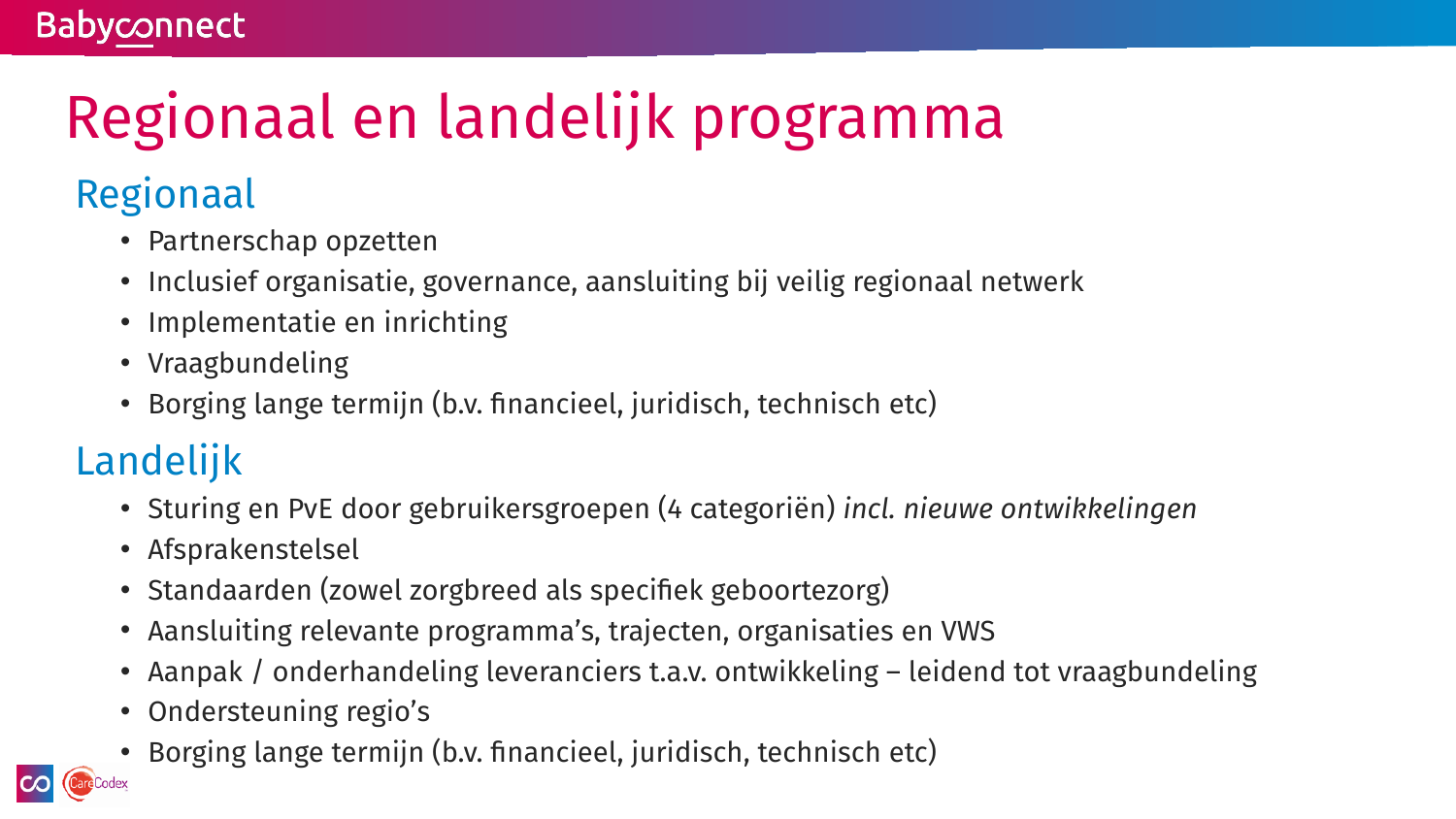

# Regionaal en landelijk programma
Regionaal
Partnerschap opzetten
Inclusief organisatie, governance, aansluiting bij veilig regionaal netwerk
Implementatie en inrichting
Vraagbundeling
Borging lange termijn (b.v. financieel, juridisch, technisch etc)
Landelijk
Sturing en PvE door gebruikersgroepen (4 categoriën) incl. nieuwe ontwikkelingen
Afsprakenstelsel
Standaarden (zowel zorgbreed als specifiek geboortezorg)
Aansluiting relevante programma’s, trajecten, organisaties en VWS
Aanpak / onderhandeling leveranciers t.a.v. ontwikkeling – leidend tot vraagbundeling
Ondersteuning regio’s
Borging lange termijn (b.v. financieel, juridisch, technisch etc)